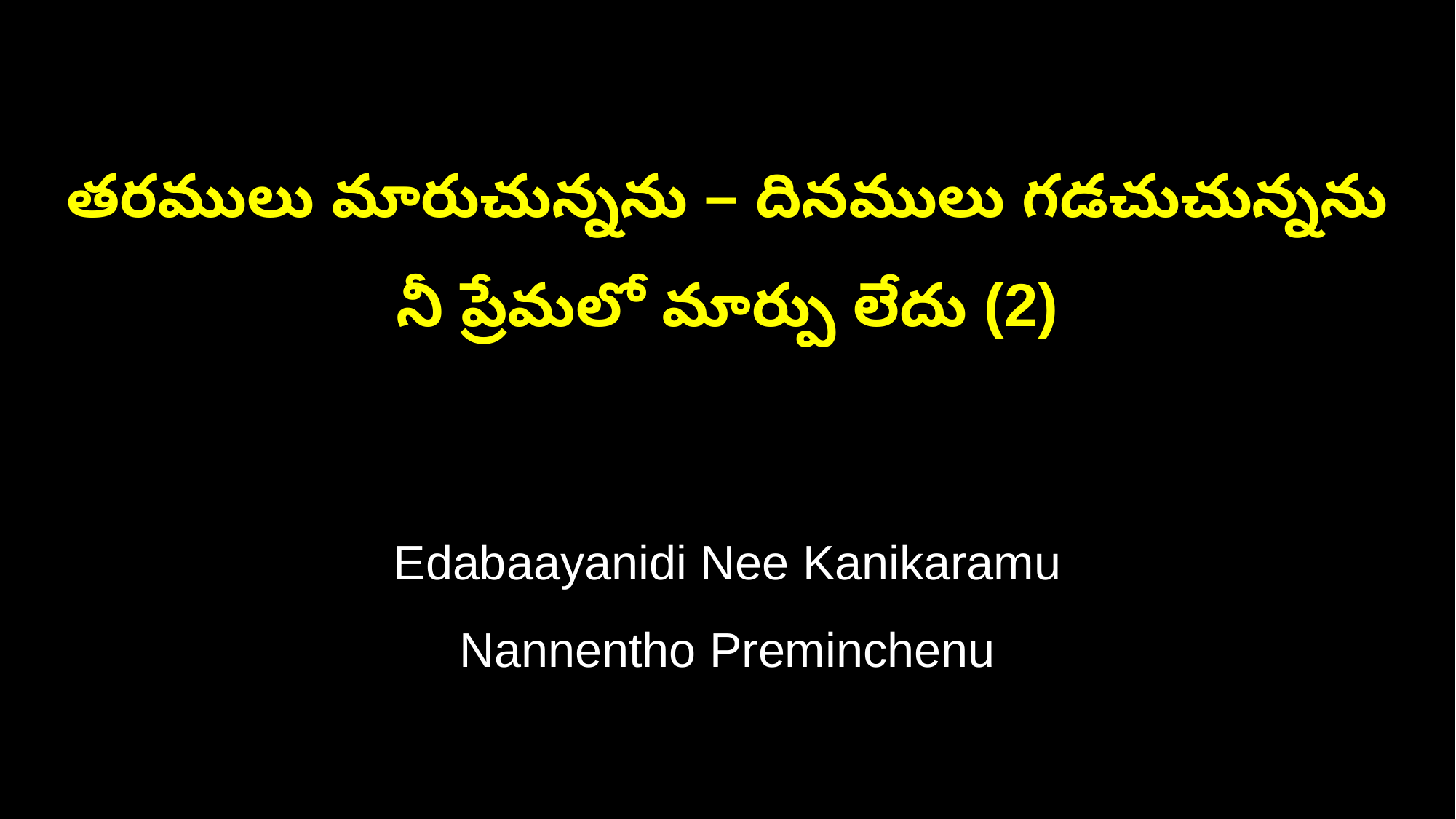

తరములు మారుచున్నను – దినములు గడచుచున్నను
నీ ప్రేమలో మార్పు లేదు (2)
Edabaayanidi Nee Kanikaramu
Nannentho Preminchenu